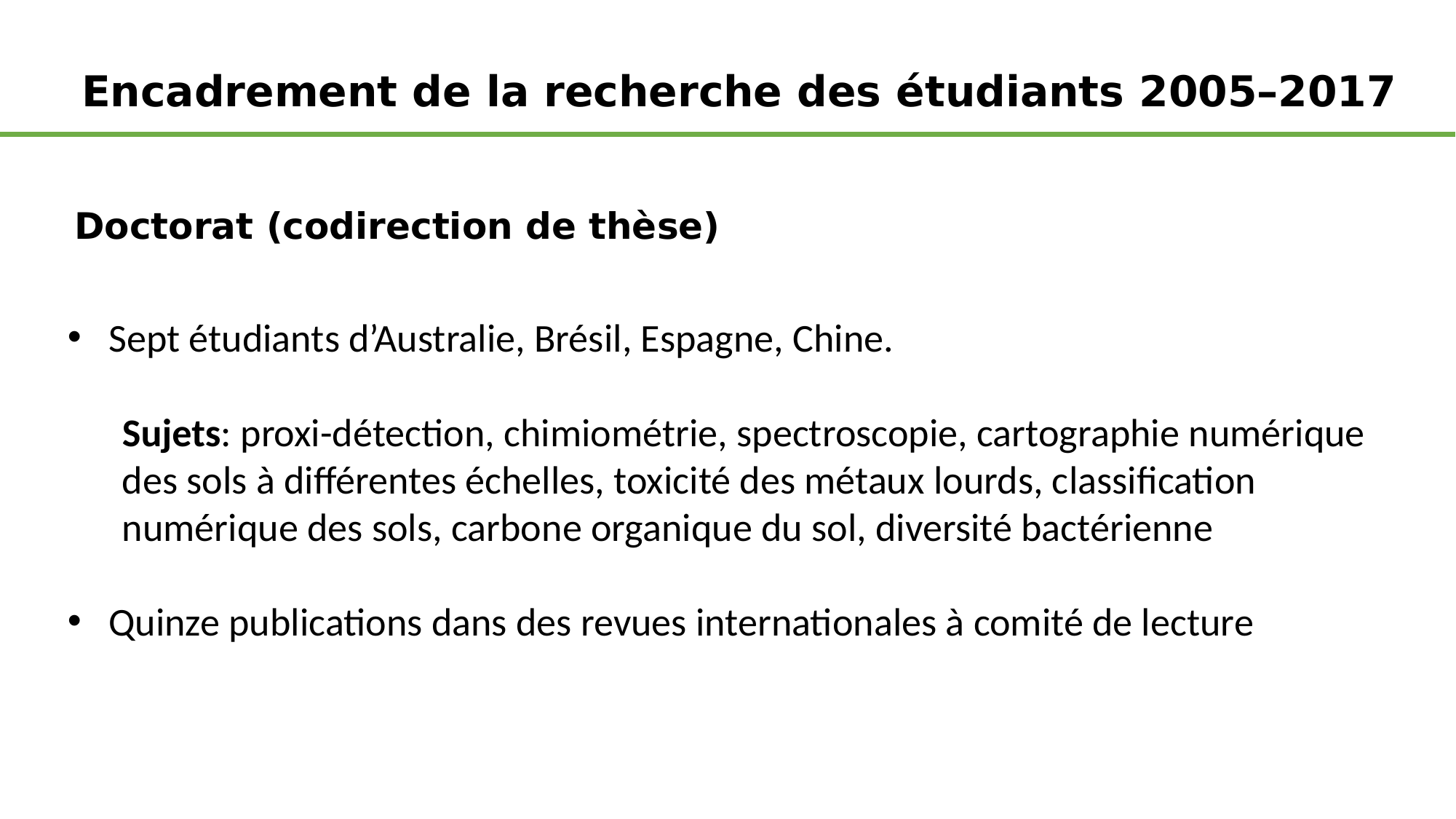

Encadrement de la recherche des étudiants 2005–2017
Doctorat (codirection de thèse)
Sept étudiants d’Australie, Brésil, Espagne, Chine.

Sujets: proxi-détection, chimiométrie, spectroscopie, cartographie numérique des sols à différentes échelles, toxicité des métaux lourds, classification numérique des sols, carbone organique du sol, diversité bactérienne

Quinze publications dans des revues internationales à comité de lecture